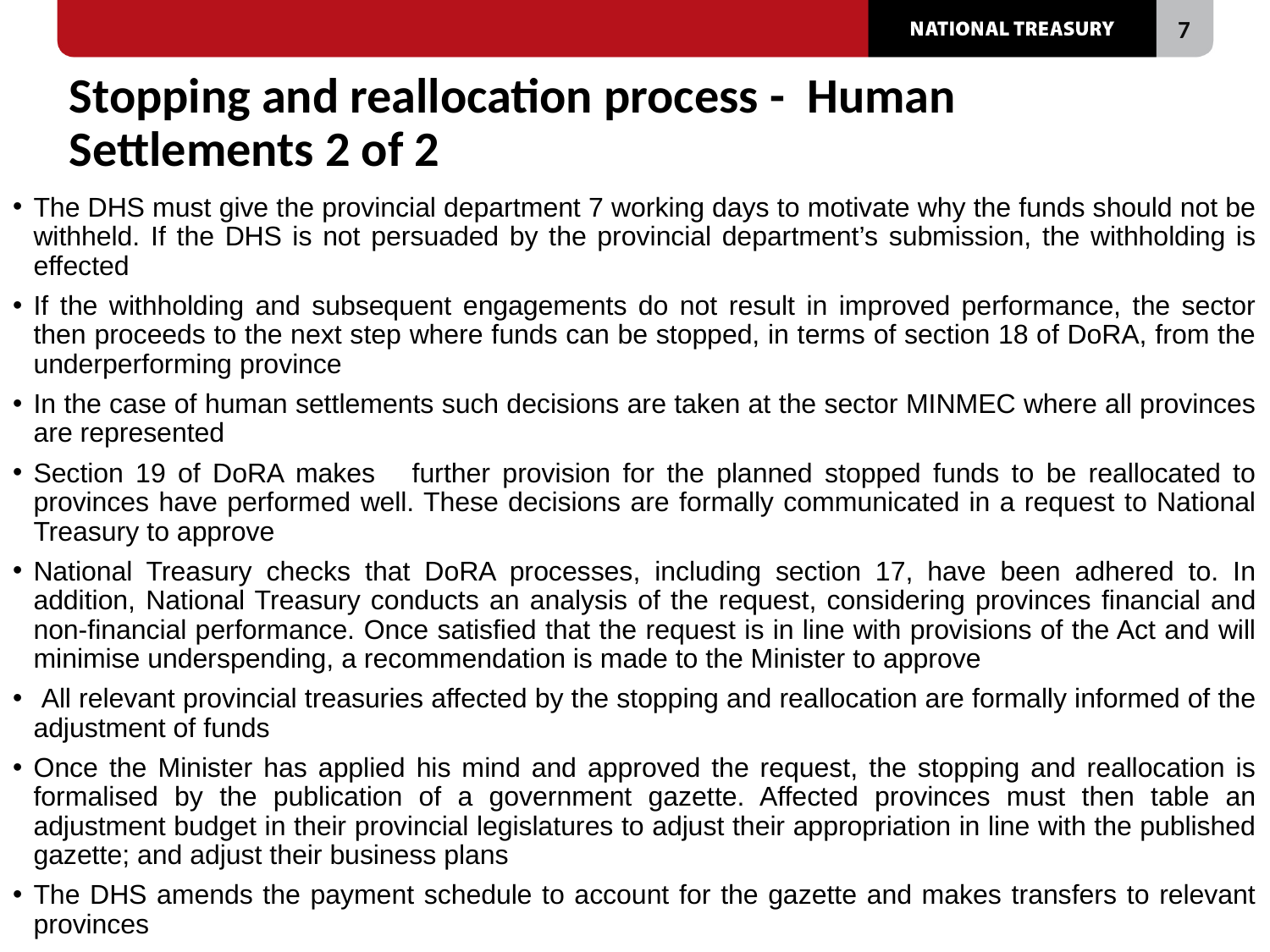

# Stopping and reallocation process -  Human Settlements 2 of 2
The DHS must give the provincial department 7 working days to motivate why the funds should not be withheld. If the DHS is not persuaded by the provincial department’s submission, the withholding is effected
If the withholding and subsequent engagements do not result in improved performance, the sector then proceeds to the next step where funds can be stopped, in terms of section 18 of DoRA, from the underperforming province
In the case of human settlements such decisions are taken at the sector MINMEC where all provinces are represented
Section 19 of DoRA makes   further provision for the planned stopped funds to be reallocated to provinces have performed well. These decisions are formally communicated in a request to National Treasury to approve
National Treasury checks that DoRA processes, including section 17, have been adhered to. In addition, National Treasury conducts an analysis of the request, considering provinces financial and non-financial performance. Once satisfied that the request is in line with provisions of the Act and will minimise underspending, a recommendation is made to the Minister to approve
 All relevant provincial treasuries affected by the stopping and reallocation are formally informed of the adjustment of funds
Once the Minister has applied his mind and approved the request, the stopping and reallocation is formalised by the publication of a government gazette. Affected provinces must then table an adjustment budget in their provincial legislatures to adjust their appropriation in line with the published gazette; and adjust their business plans
The DHS amends the payment schedule to account for the gazette and makes transfers to relevant provinces